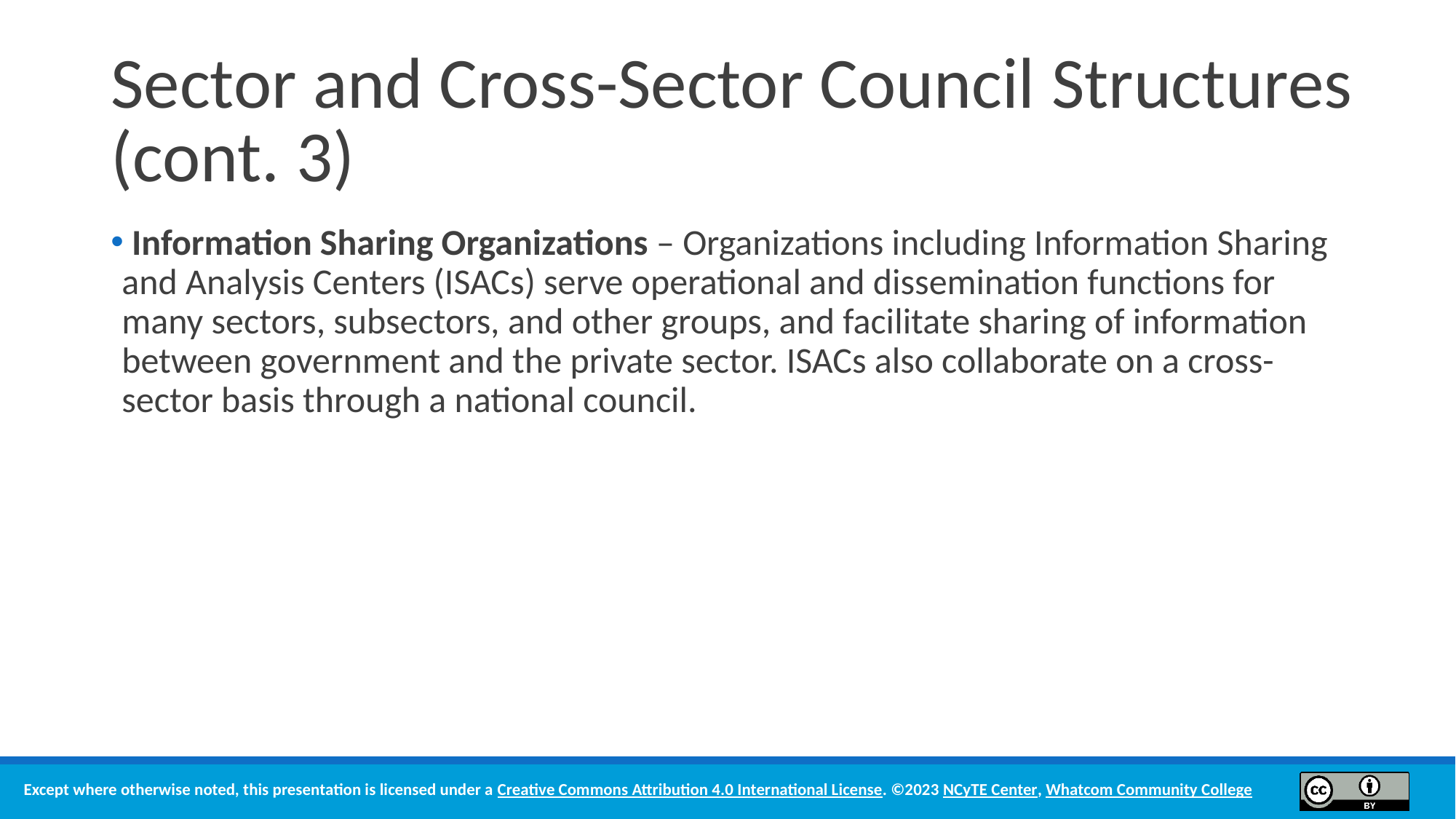

# Sector and Cross-Sector Council Structures (cont. 3)
 Information Sharing Organizations – Organizations including Information Sharing and Analysis Centers (ISACs) serve operational and dissemination functions for many sectors, subsectors, and other groups, and facilitate sharing of information between government and the private sector. ISACs also collaborate on a cross-sector basis through a national council.